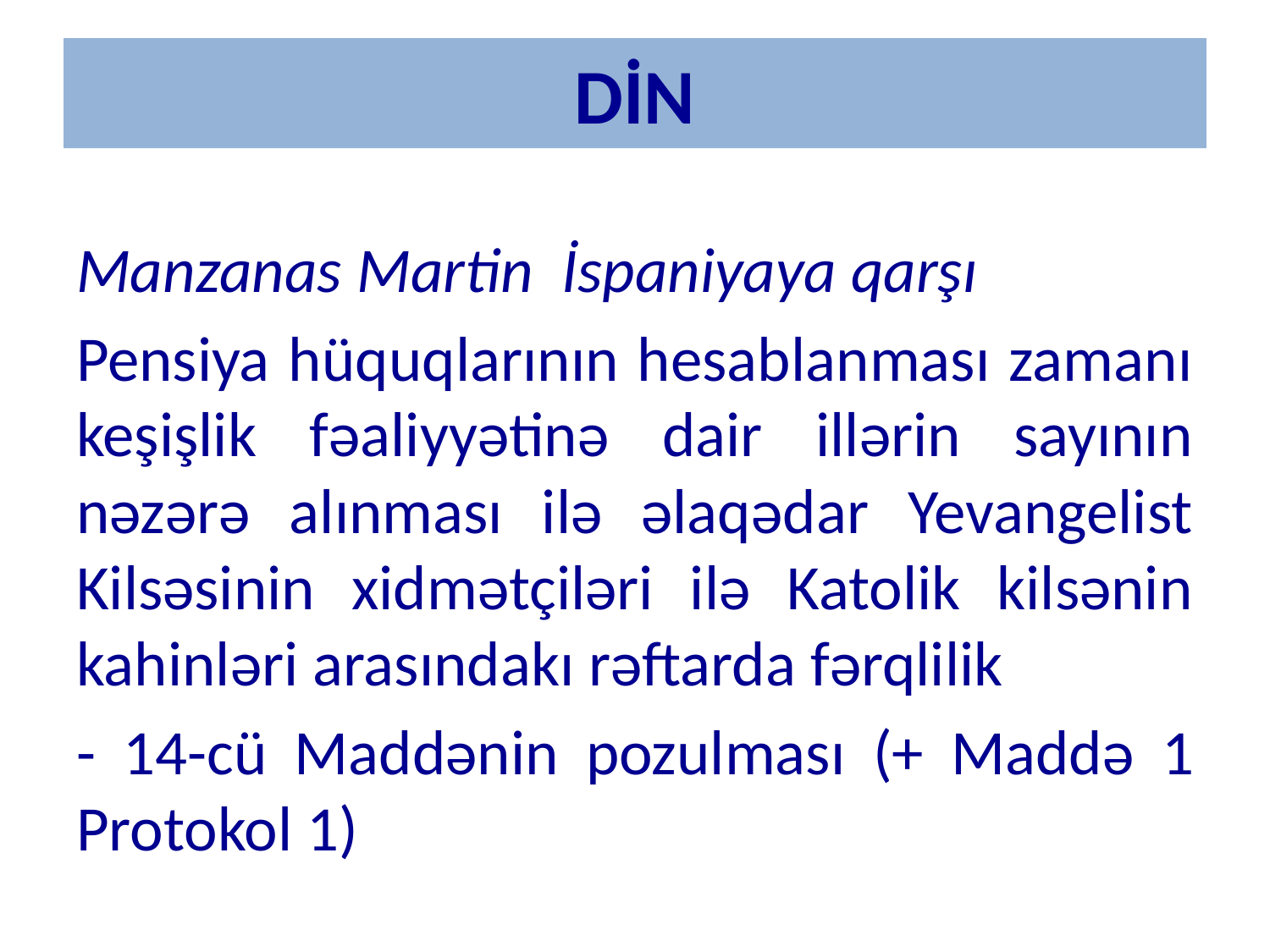

# DİN
Manzanas Martin  İspaniyaya qarşı
Pensiya hüquqlarının hesablanması zamanı keşişlik fəaliyyətinə dair illərin sayının nəzərə alınması ilə əlaqədar Yevangelist Kilsəsinin xidmətçiləri ilə Katolik kilsənin kahinləri arasındakı rəftarda fərqlilik
- 14-cü Maddənin pozulması (+ Maddə 1 Protokol 1)